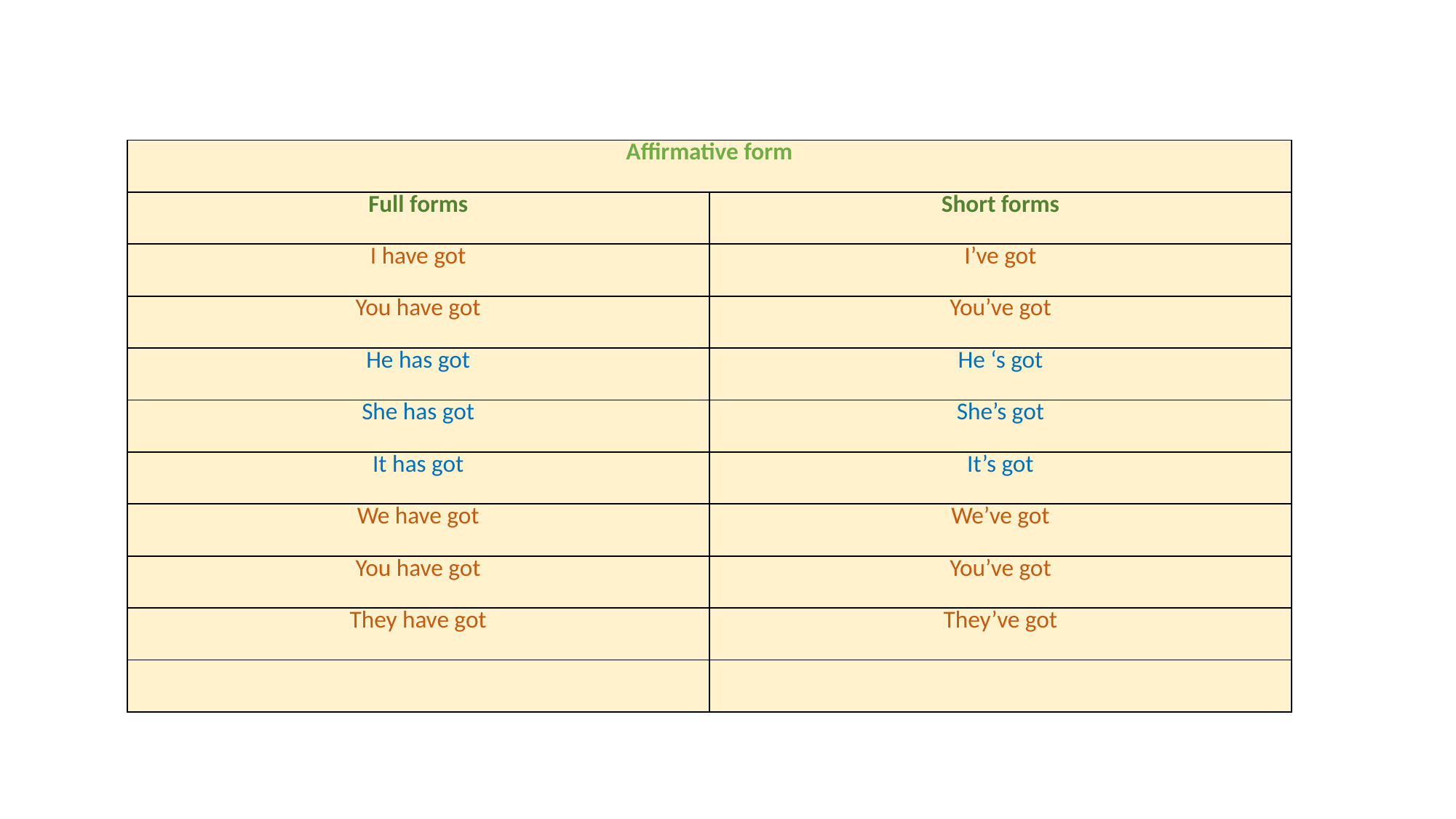

| Affirmative form |  |
| --- | --- |
| Full forms | Short forms |
| I have got | I’ve got |
| You have got | You’ve got |
| He has got | He ‘s got |
| She has got | She’s got |
| It has got | It’s got |
| We have got | We’ve got |
| You have got | You’ve got |
| They have got | They’ve got |
|  |  |